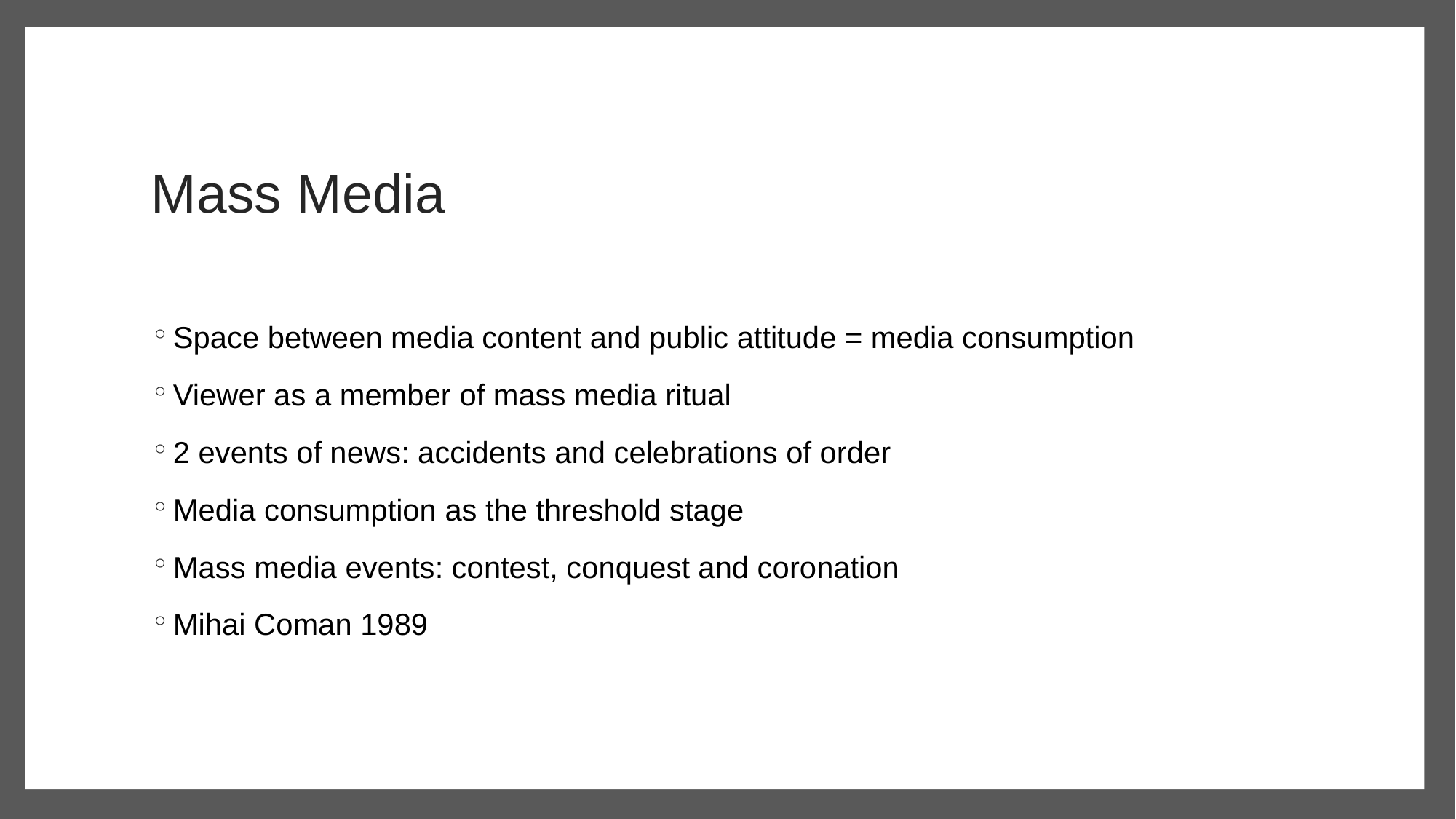

# Mass Media
Space between media content and public attitude = media consumption
Viewer as a member of mass media ritual
2 events of news: accidents and celebrations of order
Media consumption as the threshold stage
Mass media events: contest, conquest and coronation
Mihai Coman 1989